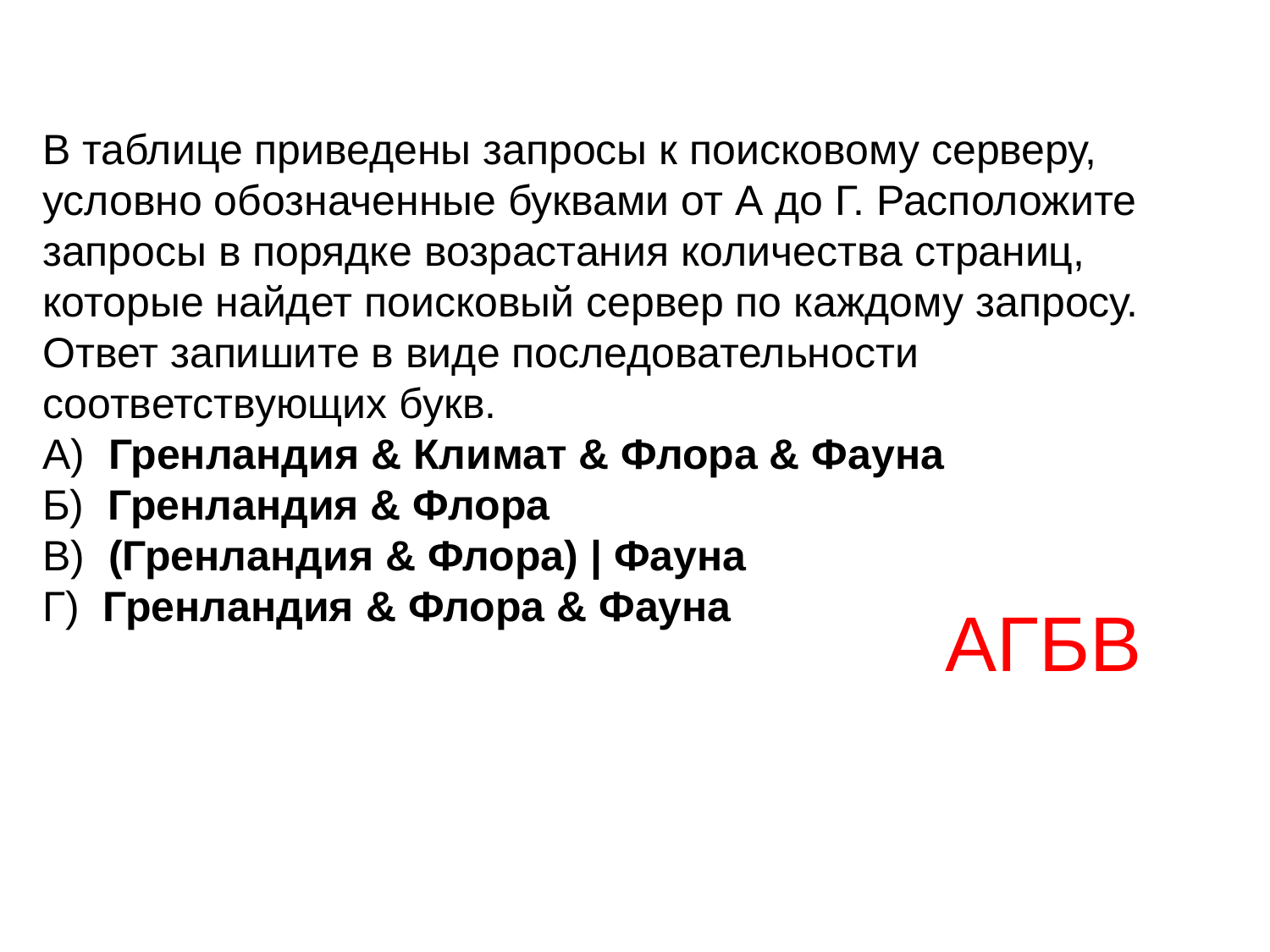

В таблице приведены запросы к поисковому серверу, условно обозначенные буквами от А до Г. Расположите запросы в порядке возрастания количества страниц, которые найдет поисковый сервер по каждому запросу. Ответ запишите в виде последовательности соответствующих букв.
А)  Гренландия & Климат & Флора & Фауна
Б)  Гренландия & Флора
В)  (Гренландия & Флора) | Фауна
Г)  Гренландия & Флора & Фауна
АГБВ